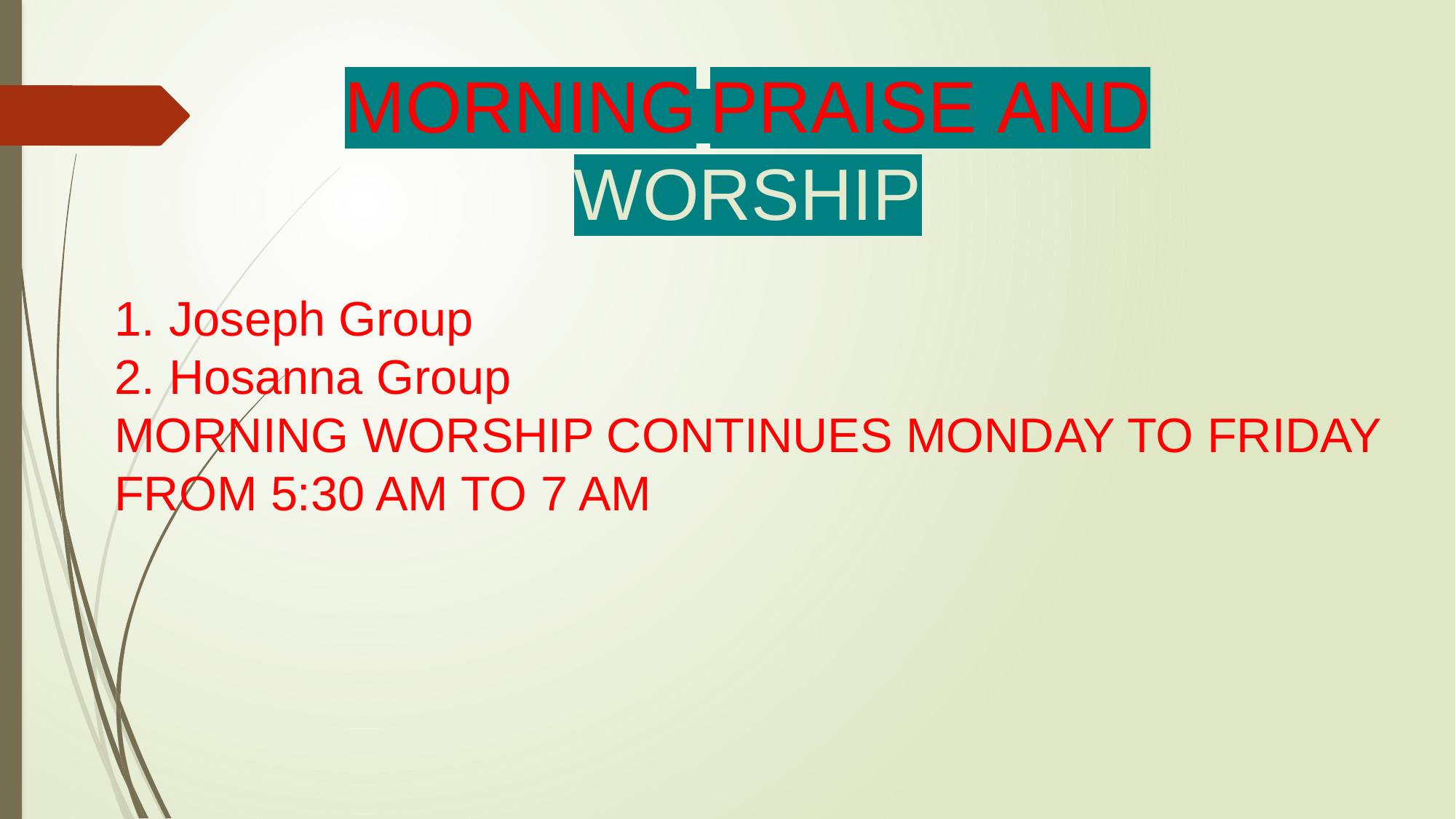

MORNING PRAISE AND WORSHIP

Joseph Group
Hosanna Group
MORNING WORSHIP CONTINUES MONDAY TO FRIDAY FROM 5:30 AM TO 7 AM